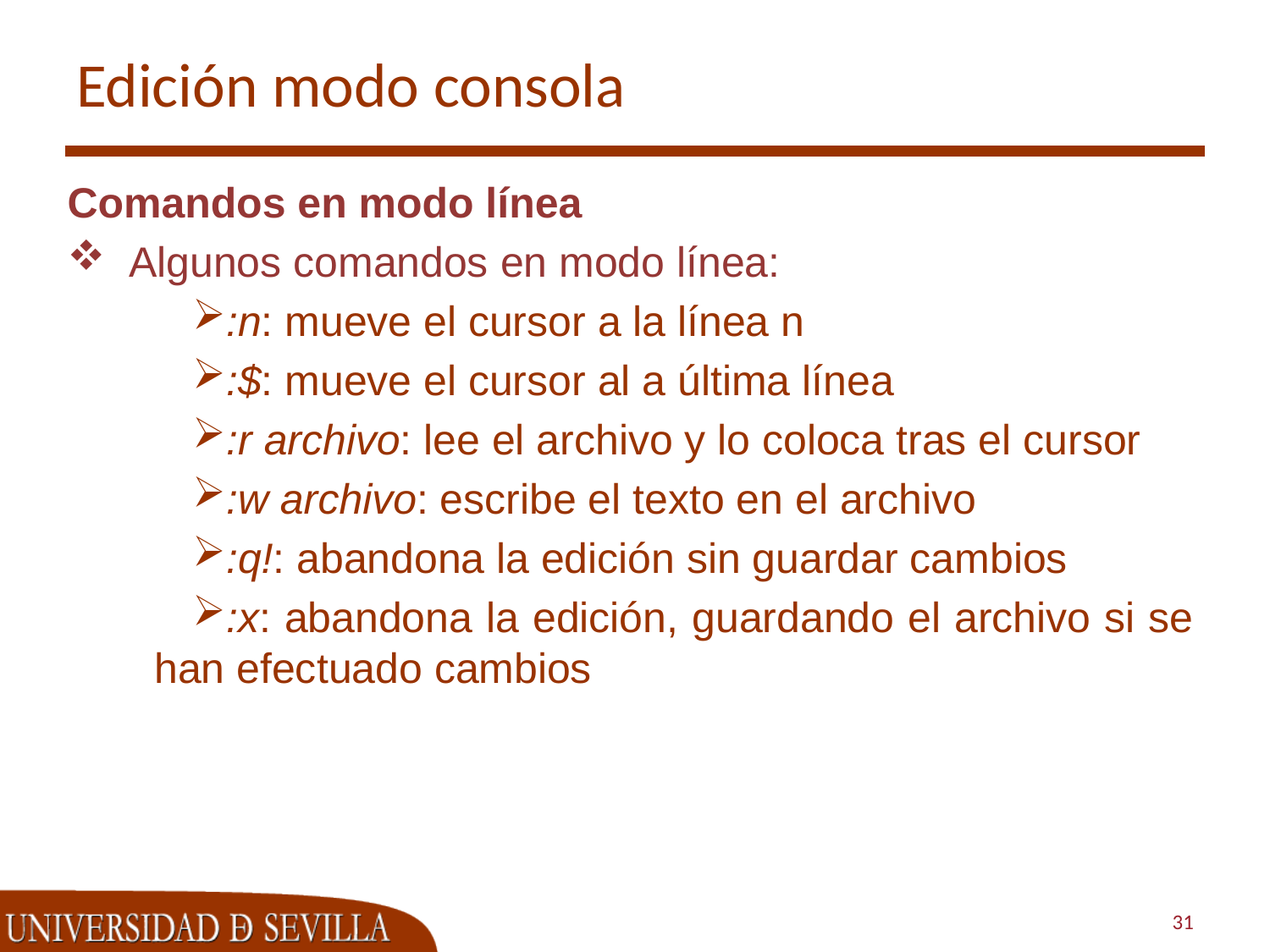

# Edición modo consola
Comandos en modo línea
Algunos comandos en modo línea:
:n: mueve el cursor a la línea n
:$: mueve el cursor al a última línea
:r archivo: lee el archivo y lo coloca tras el cursor
:w archivo: escribe el texto en el archivo
:q!: abandona la edición sin guardar cambios
:x: abandona la edición, guardando el archivo si se han efectuado cambios
31